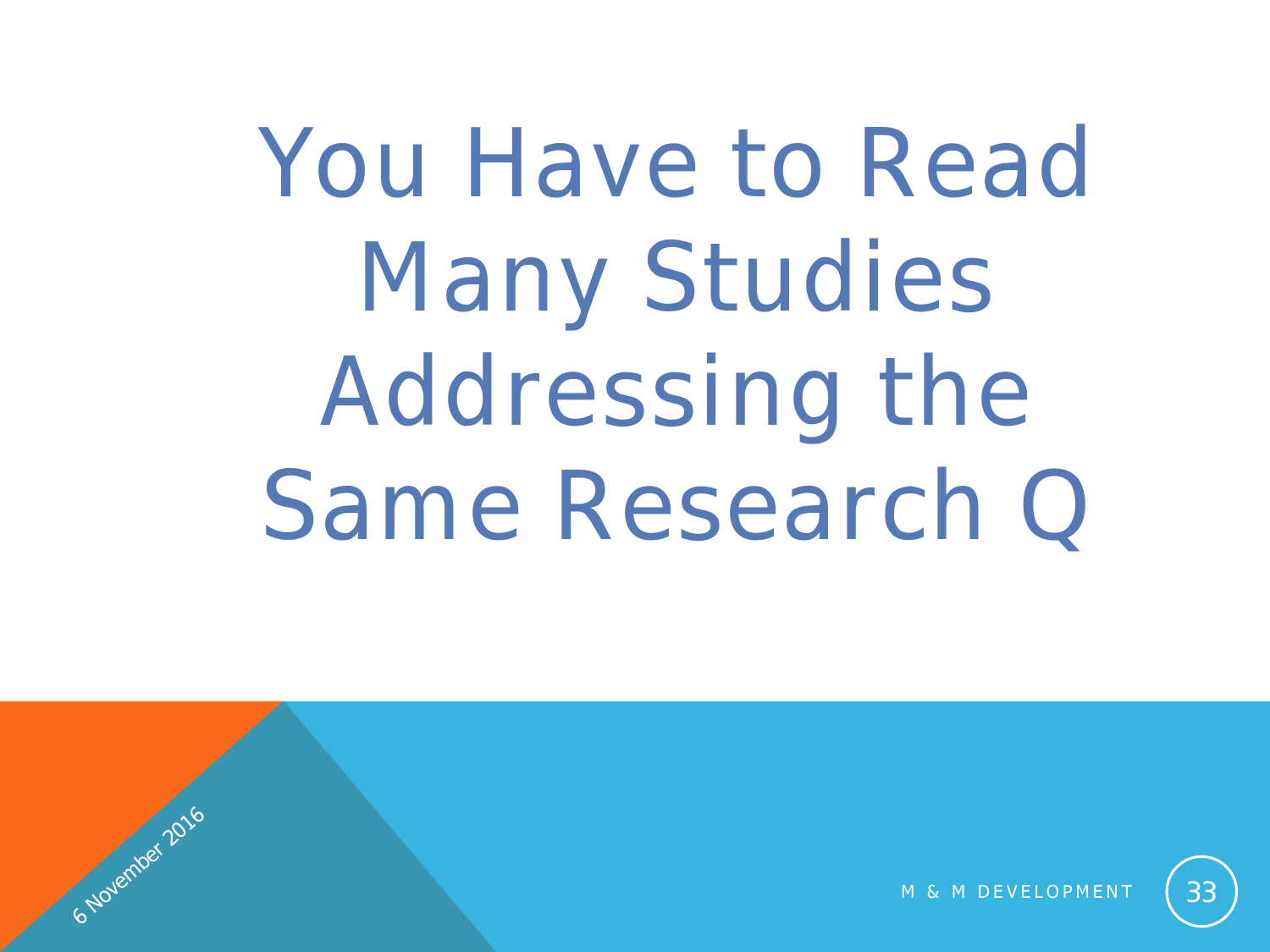

You Have to Read Many Studies Addressing the Same Research Q
6 November 2016
33
M & M Development